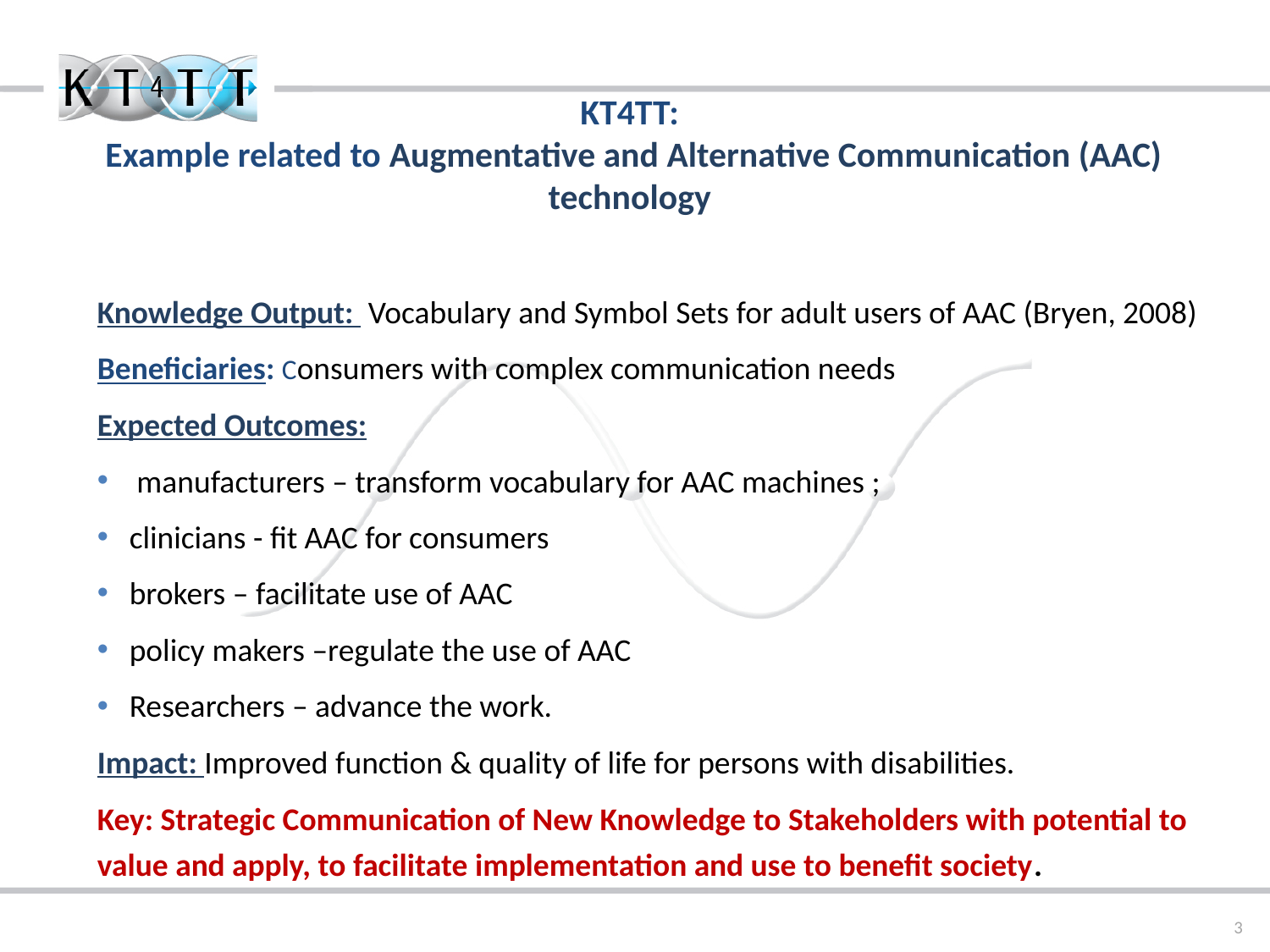

KT4TT:
 Example related to Augmentative and Alternative Communication (AAC) technology
Knowledge Output:  Vocabulary and Symbol Sets for adult users of AAC (Bryen, 2008)
Beneficiaries: Consumers with complex communication needs
Expected Outcomes:
 manufacturers – transform vocabulary for AAC machines ;
clinicians - fit AAC for consumers
brokers – facilitate use of AAC
policy makers –regulate the use of AAC
Researchers – advance the work.
Impact: Improved function & quality of life for persons with disabilities.
Key: Strategic Communication of New Knowledge to Stakeholders with potential to value and apply, to facilitate implementation and use to benefit society.